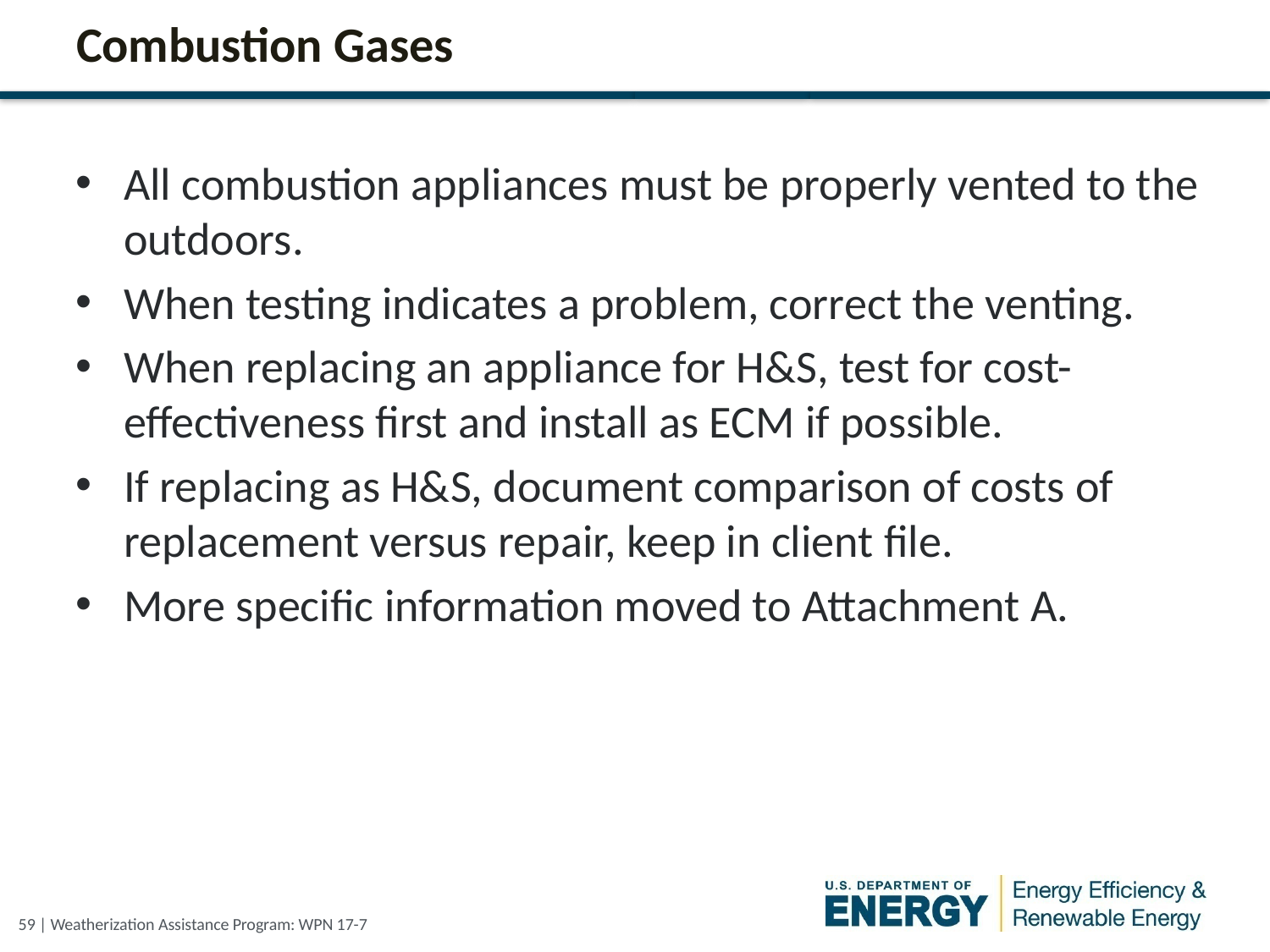

# Combustion Gases
All combustion appliances must be properly vented to the outdoors.
When testing indicates a problem, correct the venting.
When replacing an appliance for H&S, test for cost-effectiveness first and install as ECM if possible.
If replacing as H&S, document comparison of costs of replacement versus repair, keep in client file.
More specific information moved to Attachment A.